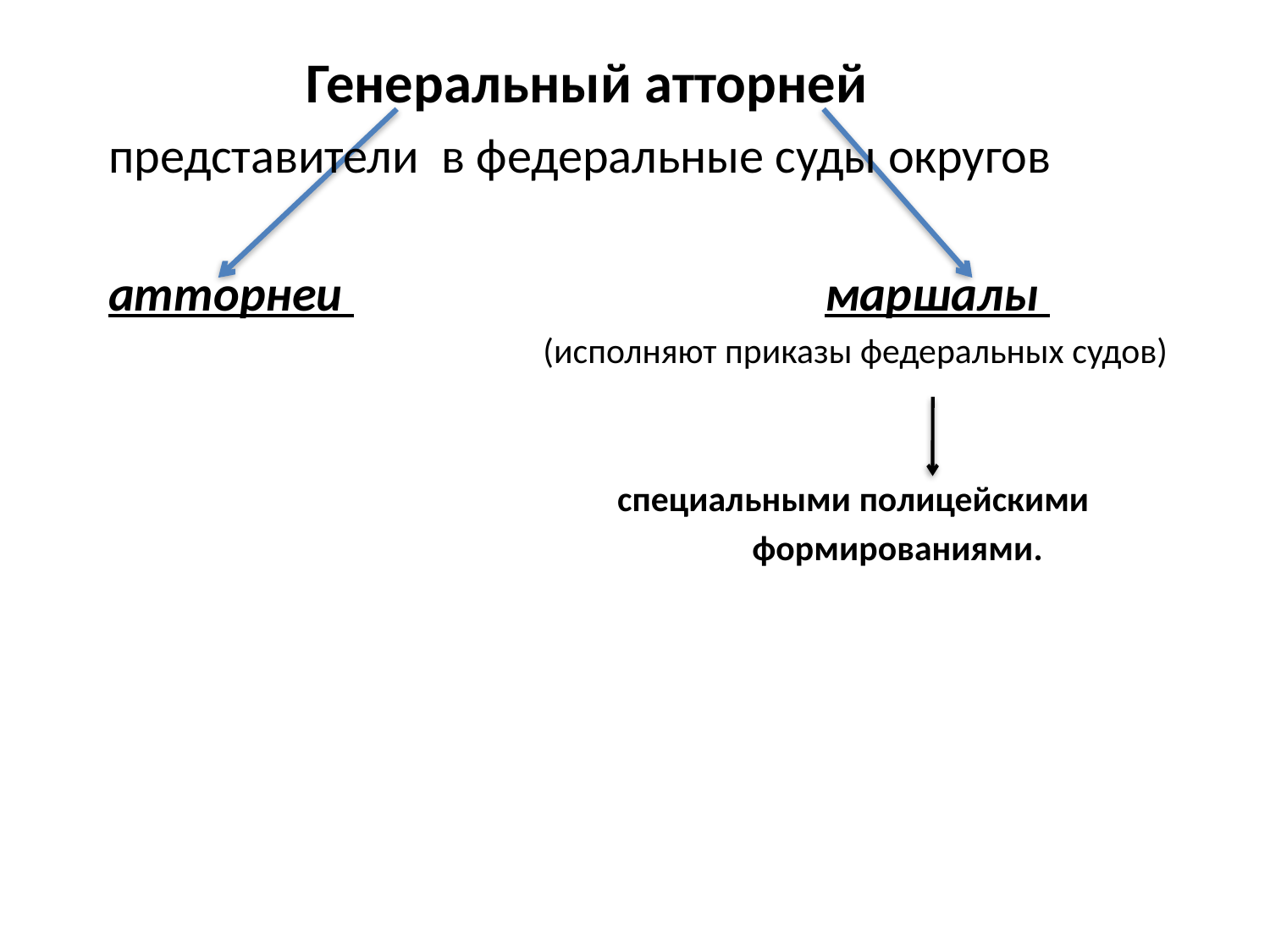

Генеральный атторней
     представители  в федеральные суды округов

     атторнеи                                           маршалы
                                                             (исполняют приказы федеральных судов)

                                                                  специальными полицейскими
                                                               формированиями.